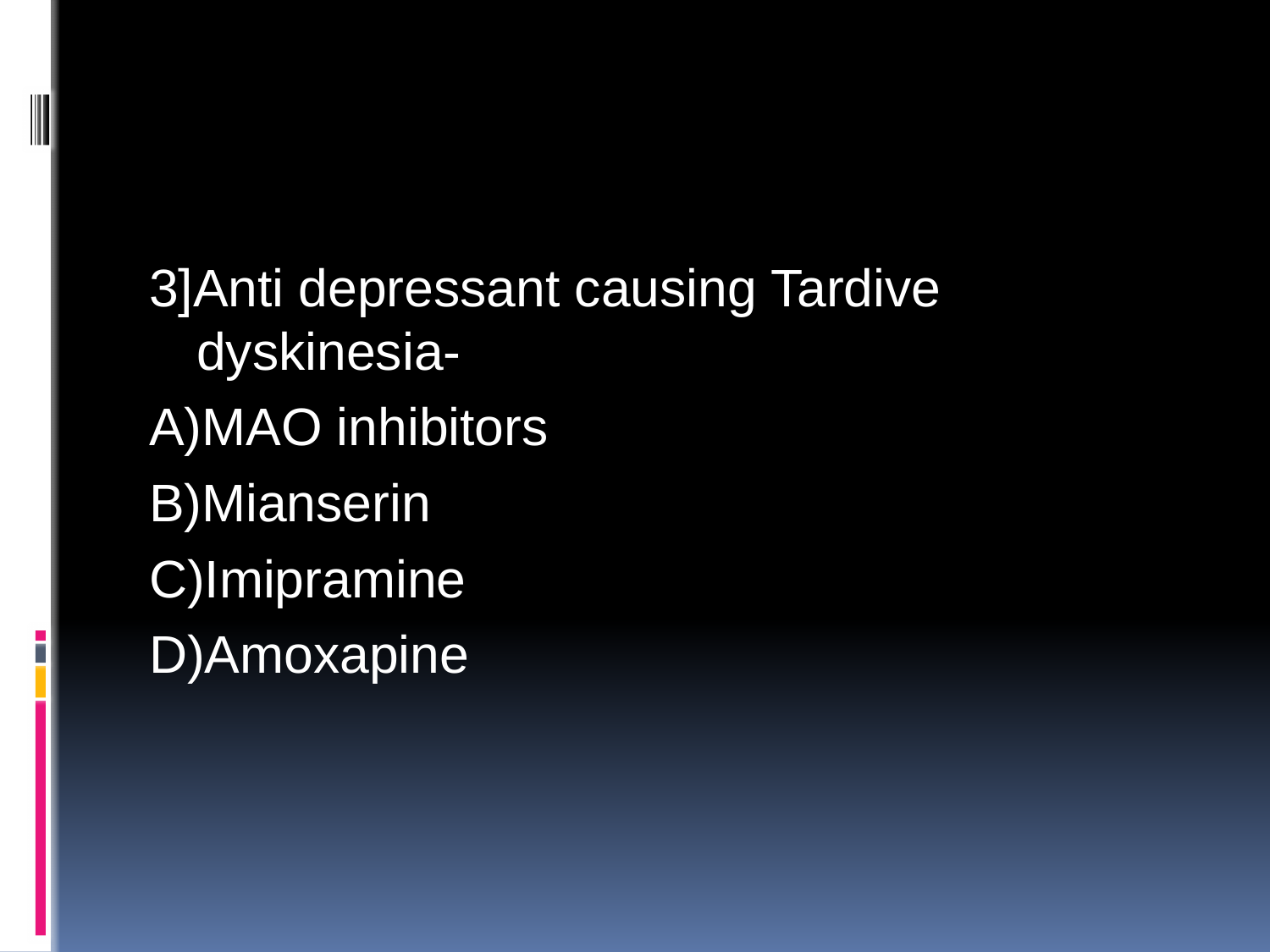

#
3]Anti depressant causing Tardive dyskinesia-
A)MAO inhibitors
B)Mianserin
C)Imipramine
D)Amoxapine